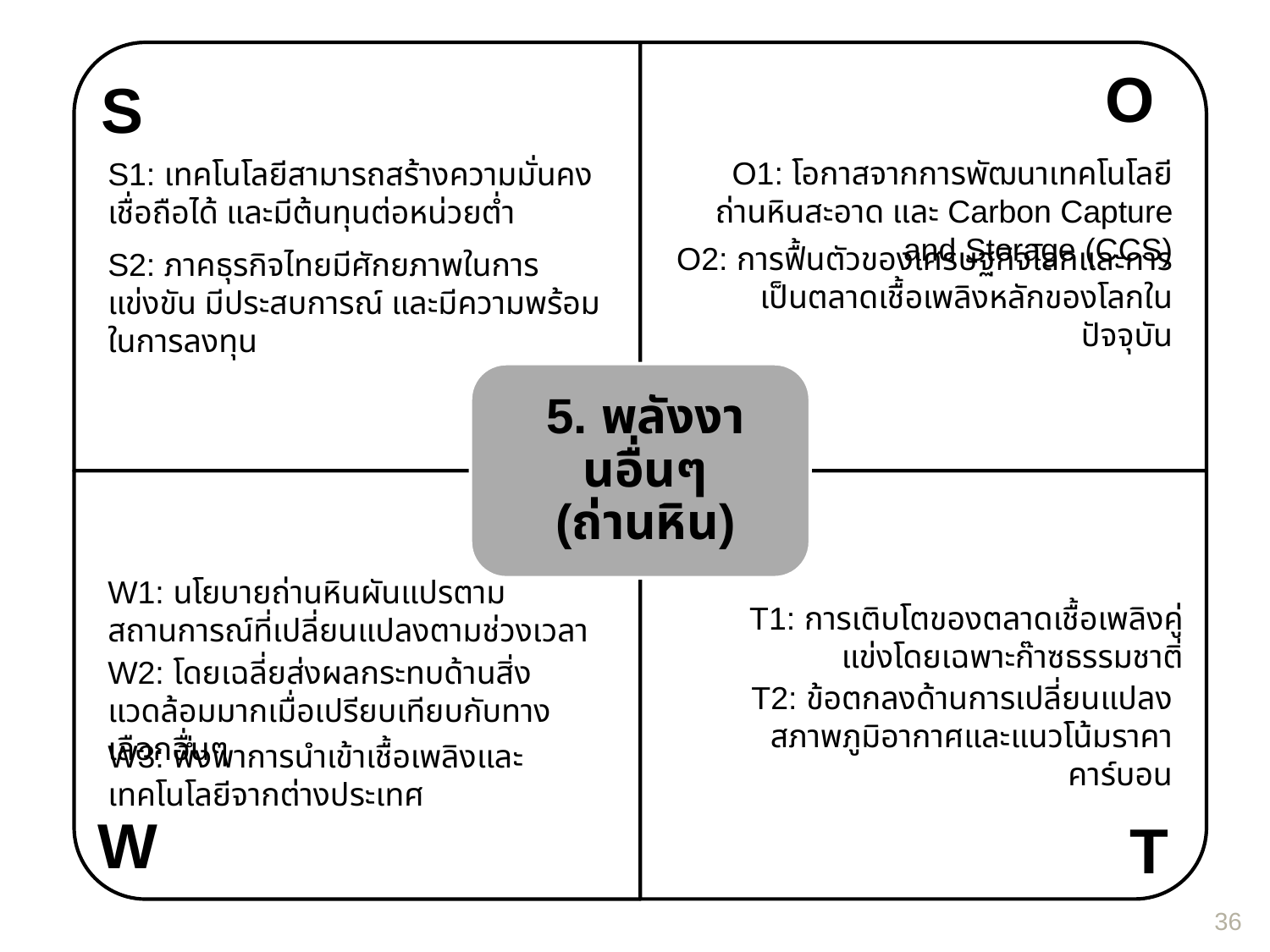

5. พลังงานอื่นๆ (ถ่านหิน)
O
S
O1: โอกาสจากการพัฒนาเทคโนโลยีถ่านหินสะอาด และ Carbon Capture and Storage (CCS)
S1: เทคโนโลยีสามารถสร้างความมั่นคงเชื่อถือได้ และมีต้นทุนต่อหน่วยต่ำ
O2: การฟื้นตัวของเศรษฐกิจโลกและการเป็นตลาดเชื้อเพลิงหลักของโลกในปัจจุบัน
S2: ภาคธุรกิจไทยมีศักยภาพในการแข่งขัน มีประสบการณ์ และมีความพร้อมในการลงทุน
W1: นโยบายถ่านหินผันแปรตามสถานการณ์ที่เปลี่ยนแปลงตามช่วงเวลา
T1: การเติบโตของตลาดเชื้อเพลิงคู่แข่งโดยเฉพาะก๊าซธรรมชาติ่
W2: โดยเฉลี่ยส่งผลกระทบด้านสิ่งแวดล้อมมากเมื่อเปรียบเทียบกับทางเลือกอื่นๆ
T2: ข้อตกลงด้านการเปลี่ยนแปลงสภาพภูมิอากาศและแนวโน้มราคาคาร์บอน
W3: พึ่งพาการนำเข้าเชื้อเพลิงและเทคโนโลยีจากต่างประเทศ
W
T
36